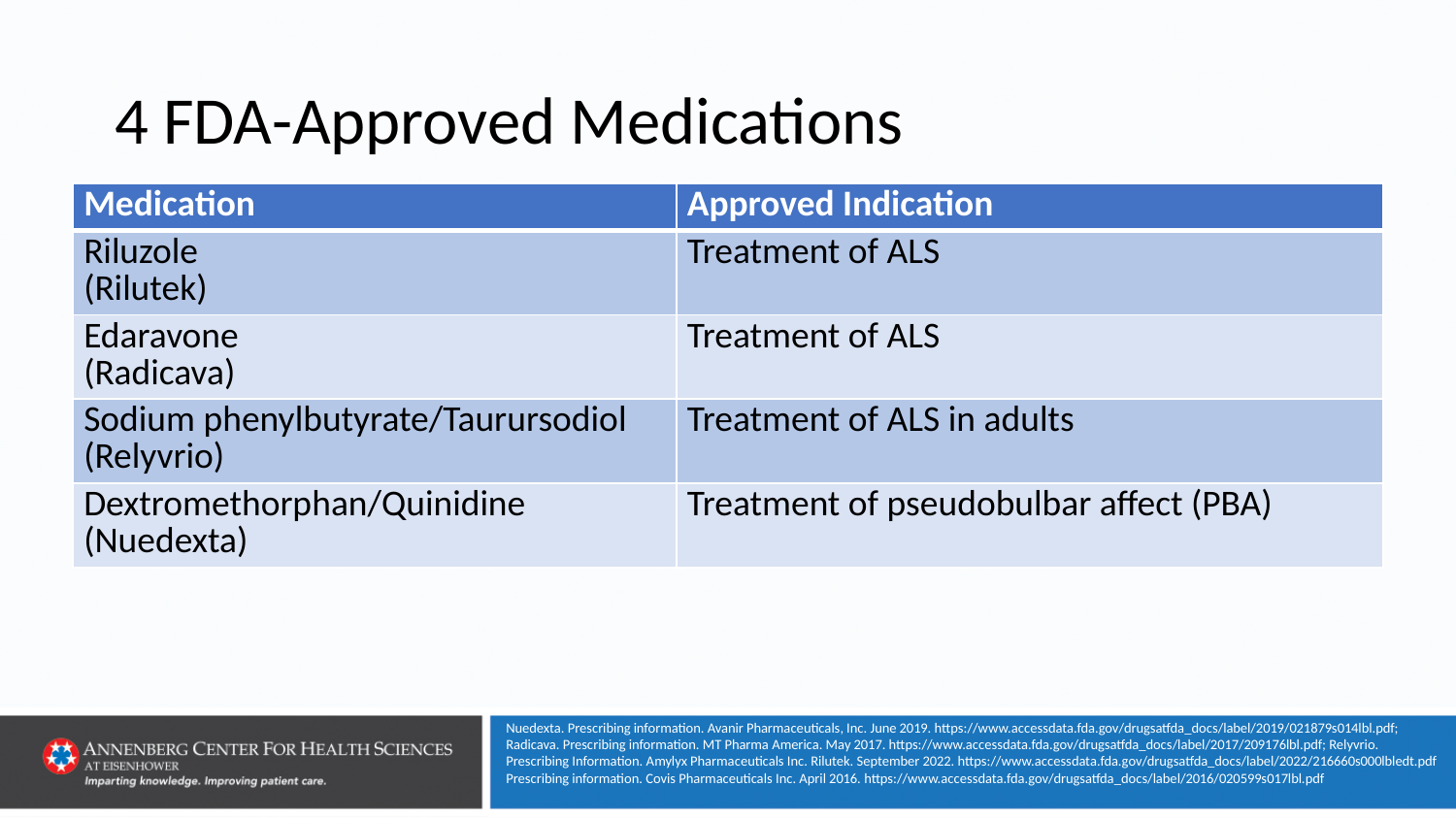

# 4 FDA-Approved Medications
| Medication | Approved Indication |
| --- | --- |
| Riluzole (Rilutek) | Treatment of ALS |
| Edaravone (Radicava) | Treatment of ALS |
| Sodium phenylbutyrate/Taurursodiol (Relyvrio) | Treatment of ALS in adults |
| Dextromethorphan/Quinidine (Nuedexta) | Treatment of pseudobulbar affect (PBA) |
Nuedexta. Prescribing information. Avanir Pharmaceuticals, Inc. June 2019. https://www.accessdata.fda.gov/drugsatfda_docs/label/2019/021879s014lbl.pdf; Radicava. Prescribing information. MT Pharma America. May 2017. https://www.accessdata.fda.gov/drugsatfda_docs/label/2017/209176lbl.pdf; Relyvrio. Prescribing Information. Amylyx Pharmaceuticals Inc. Rilutek. September 2022. https://www.accessdata.fda.gov/drugsatfda_docs/label/2022/216660s000lbledt.pdf Prescribing information. Covis Pharmaceuticals Inc. April 2016. https://www.accessdata.fda.gov/drugsatfda_docs/label/2016/020599s017lbl.pdf